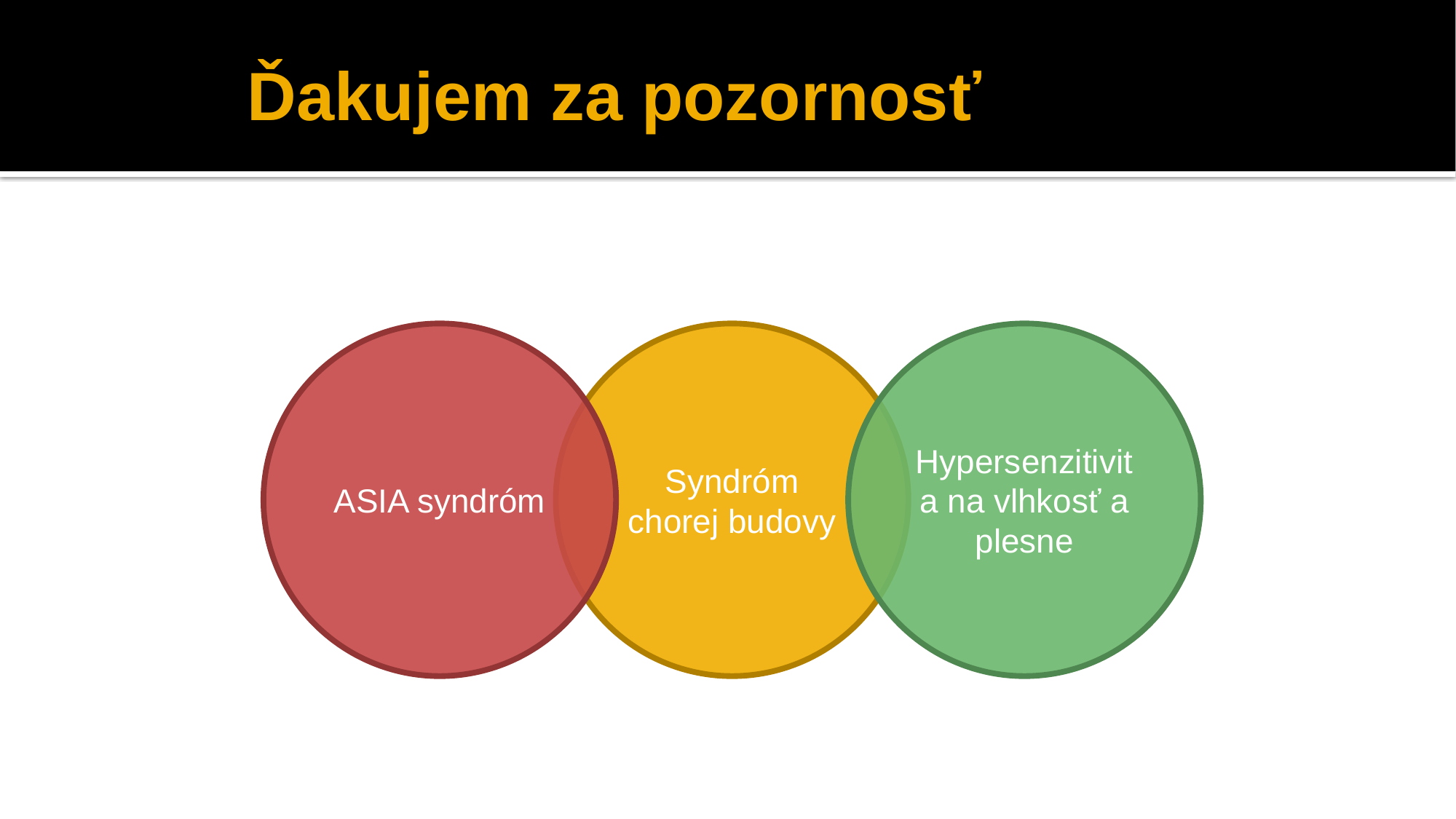

# Ďakujem za pozornosť
ASIA syndróm
Syndróm chorej budovy
Hypersenzitivita na vlhkosť a plesne